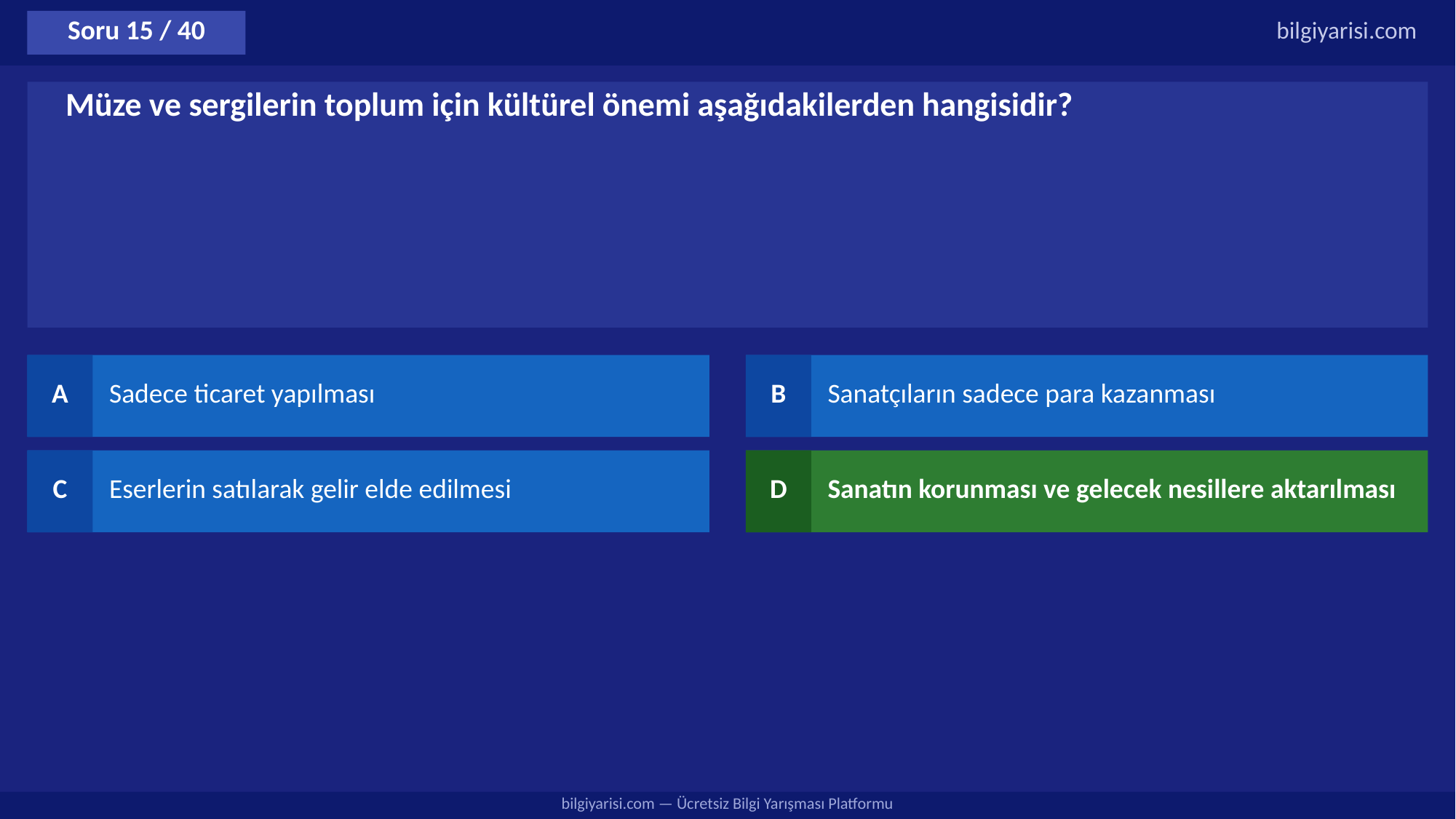

Soru 15 / 40
bilgiyarisi.com

Müze ve sergilerin toplum için kültürel önemi aşağıdakilerden hangisidir?

A
Sadece ticaret yapılması

B
Sanatçıların sadece para kazanması

C
Eserlerin satılarak gelir elde edilmesi

D
Sanatın korunması ve gelecek nesillere aktarılması
bilgiyarisi.com — Ücretsiz Bilgi Yarışması Platformu